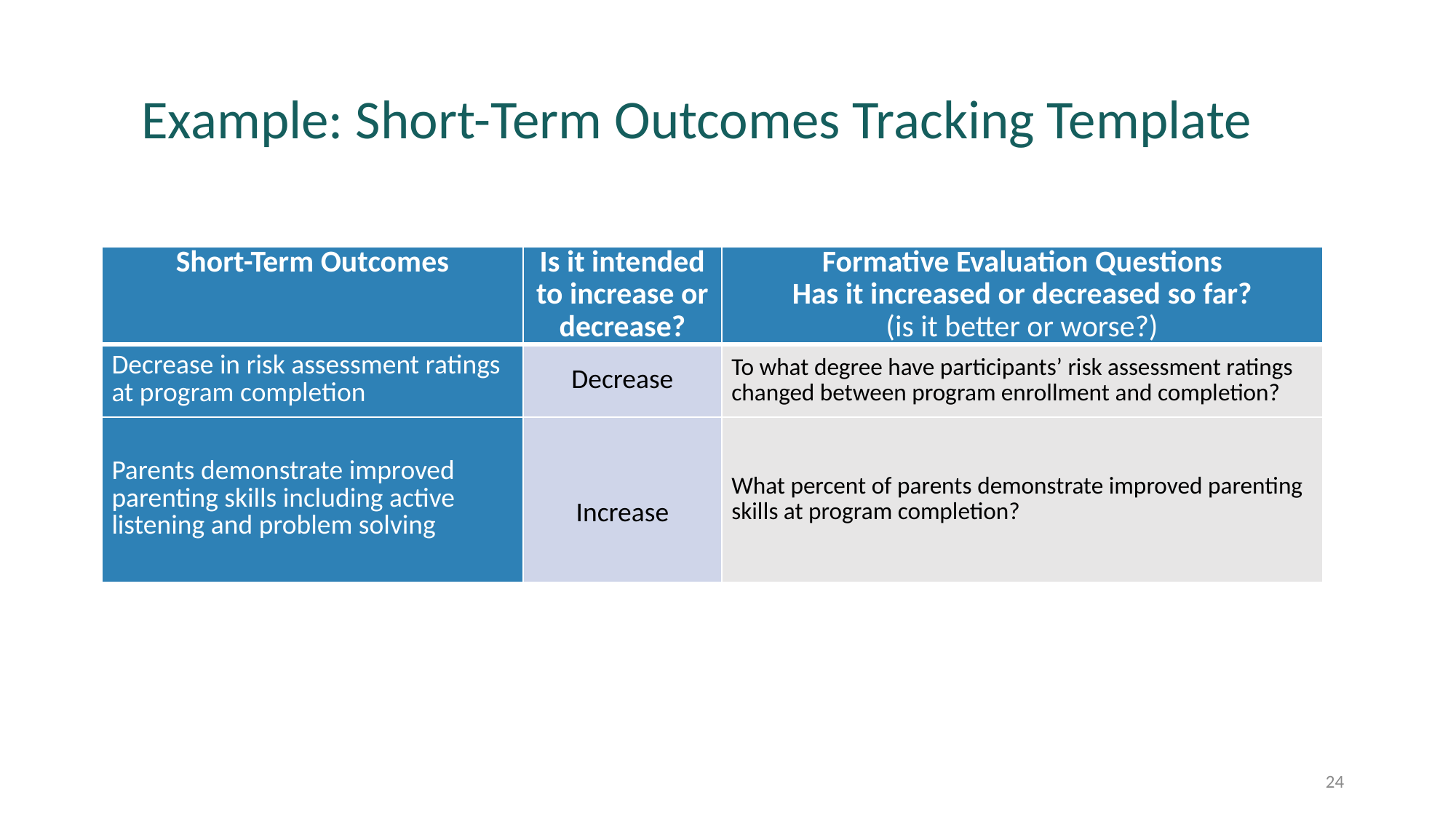

Short-Term Outcome Tracking Template

Example: Short-Term Outcomes Tracking Template
| Short-Term Outcomes | Is it intended to increase or decrease? | Formative Evaluation Questions Has it increased or decreased so far? (is it better or worse?) |
| --- | --- | --- |
| Decrease in risk assessment ratings at program completion | Decrease | To what degree have participants’ risk assessment ratings changed between program enrollment and completion? |
| Parents demonstrate improved parenting skills including active listening and problem solving | Increase | What percent of parents demonstrate improved parenting skills at program completion? |
24